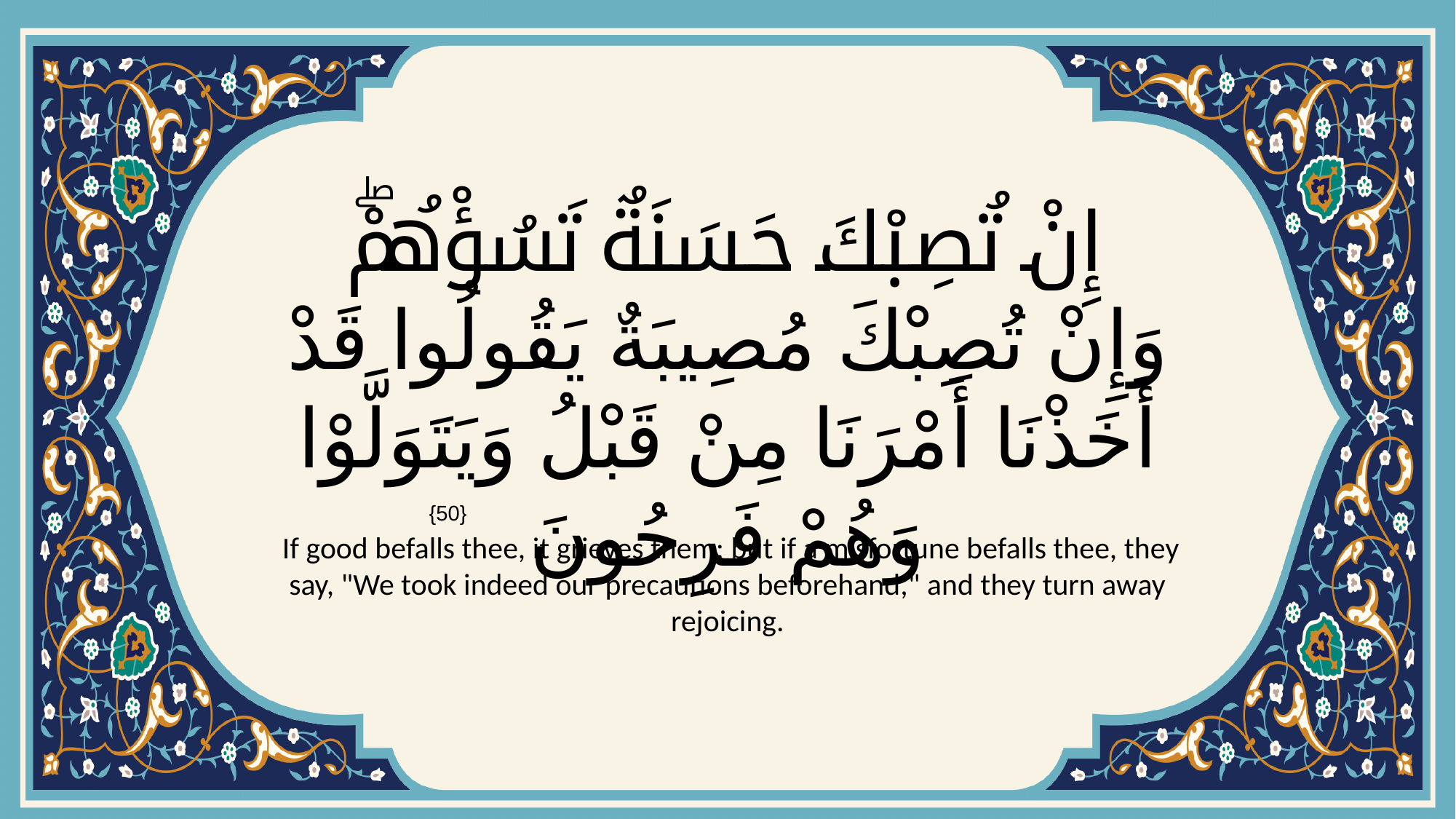

# إِنْ تُصِبْكَ حَسَنَةٌ تَسُؤْهُمْۖ وَإِنْ تُصِبْكَ مُصِيبَةٌ يَقُولُوا قَدْ أَخَذْنَا أَمْرَنَا مِنْ قَبْلُ وَيَتَوَلَّوْا وَهُمْ فَرِحُونَ
{50}
 If good befalls thee, it grieves them; but if a misfortune befalls thee, they say, "We took indeed our precautions beforehand," and they turn away rejoicing.